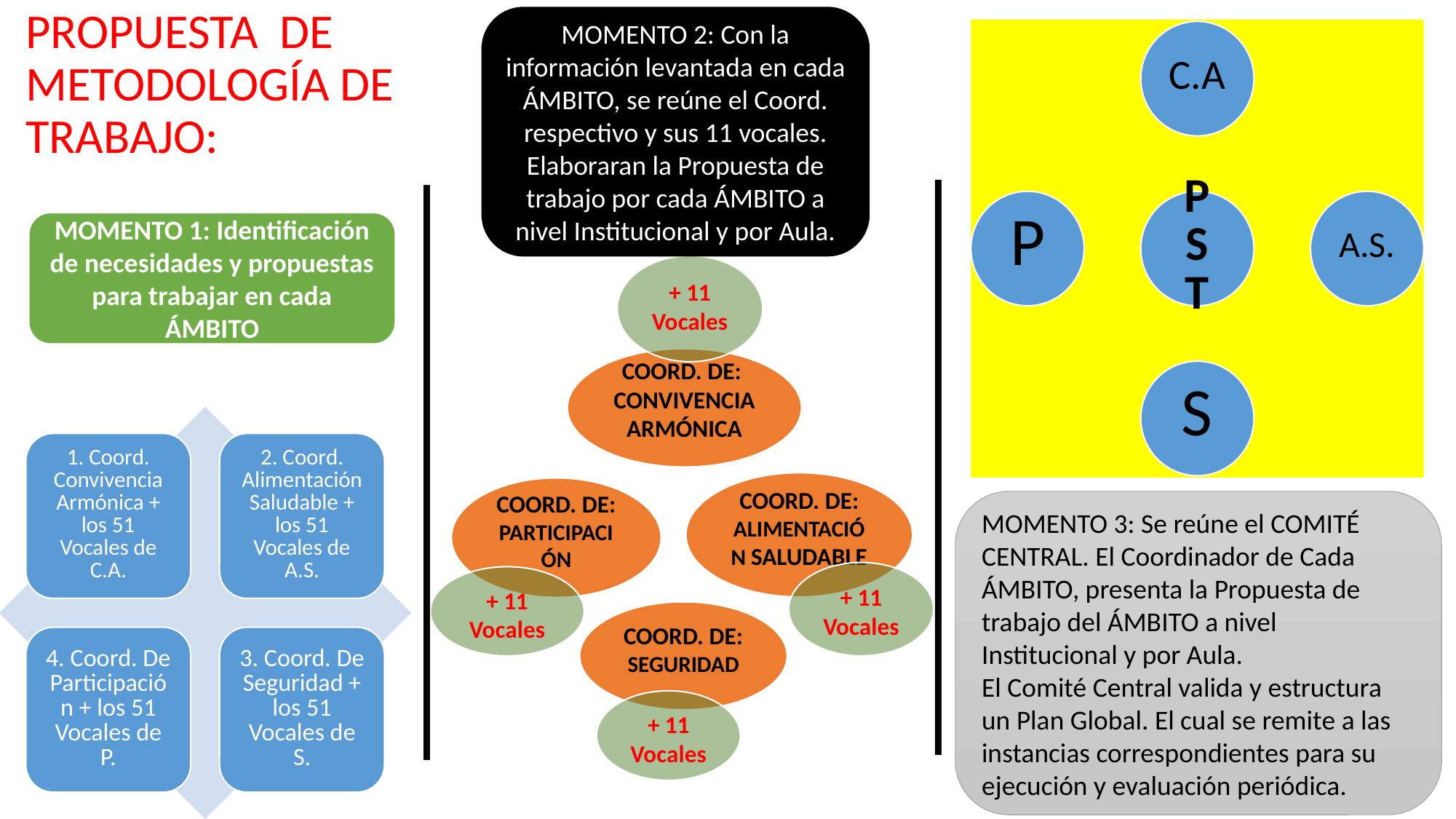

# PROPUESTA  DE METODOLOGÍA DE TRABAJO:
MOMENTO 2: Con la información levantada en cada ÁMBITO, se reúne el Coord. respectivo y sus 11 vocales. Elaboraran la Propuesta de trabajo por cada ÁMBITO a nivel Institucional y por Aula.
C.A
A.S.
S
P
P
S
T
MOMENTO 1: Identificación de necesidades y propuestas para trabajar en cada ÁMBITO
+ 11 Vocales

COORD. DE:  CONVIVENCIA ARMÓNICA

1. Coord. Convivencia Armónica + los 51 Vocales de C.A.
2. Coord. Alimentación Saludable + los 51 Vocales de A.S.
4. Coord. De Participación + los 51 Vocales de P.
3. Coord. De Seguridad + los 51 Vocales de S.

COORD. DE: ALIMENTACIÓN SALUDABLE

COORD. DE: PARTICIPACIÓN

MOMENTO 3: Se reúne el COMITÉ CENTRAL. El Coordinador de Cada ÁMBITO, presenta la Propuesta de trabajo del ÁMBITO a nivel Institucional y por Aula.
El Comité Central valida y estructura un Plan Global. El cual se remite a las instancias correspondientes para su ejecución y evaluación periódica.
+ 11 Vocales

+ 11 Vocales

COORD. DE: SEGURIDAD

+ 11 Vocales